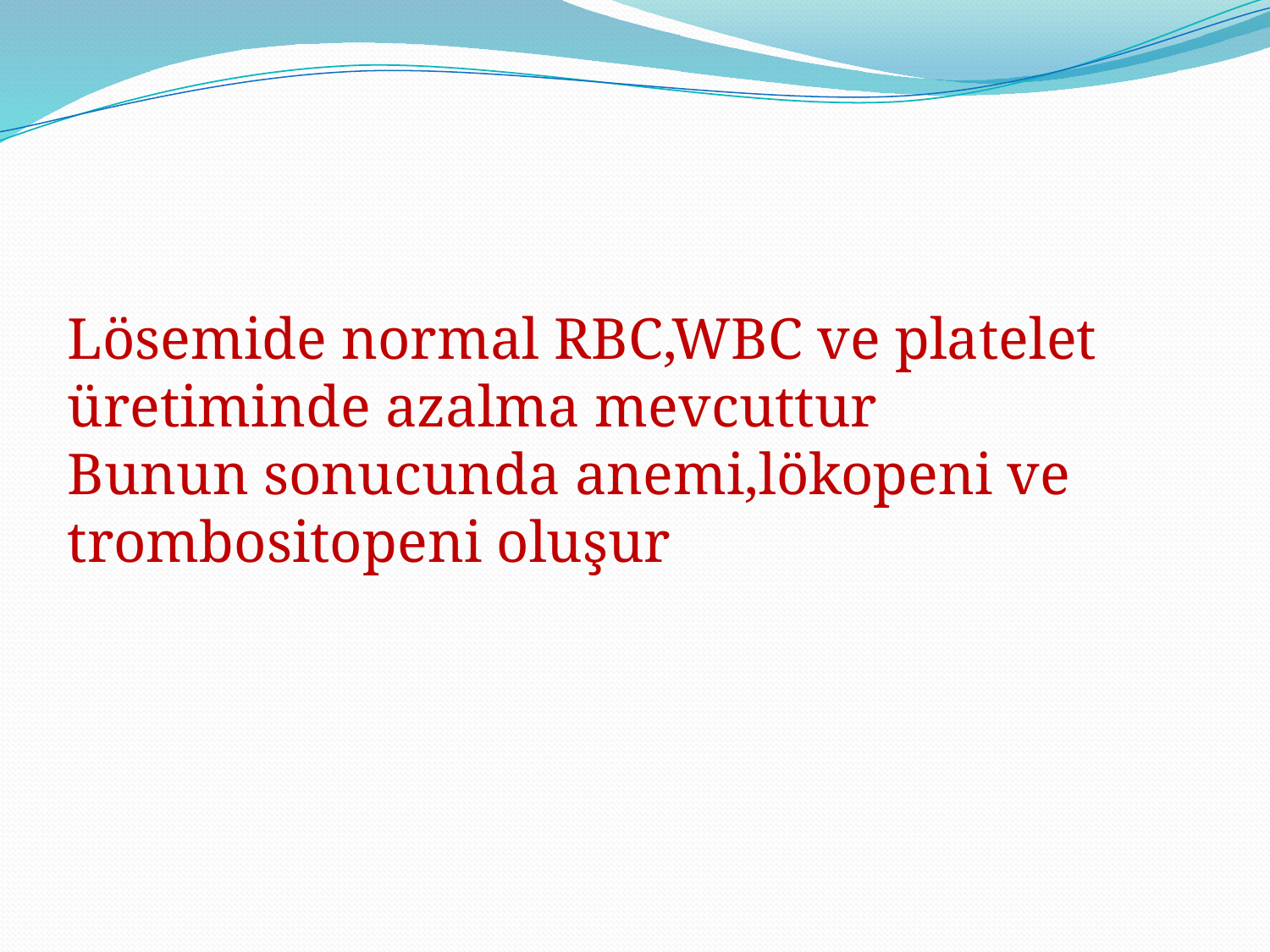

#
Lösemide normal RBC,WBC ve platelet üretiminde azalma mevcuttur
Bunun sonucunda anemi,lökopeni ve trombositopeni oluşur